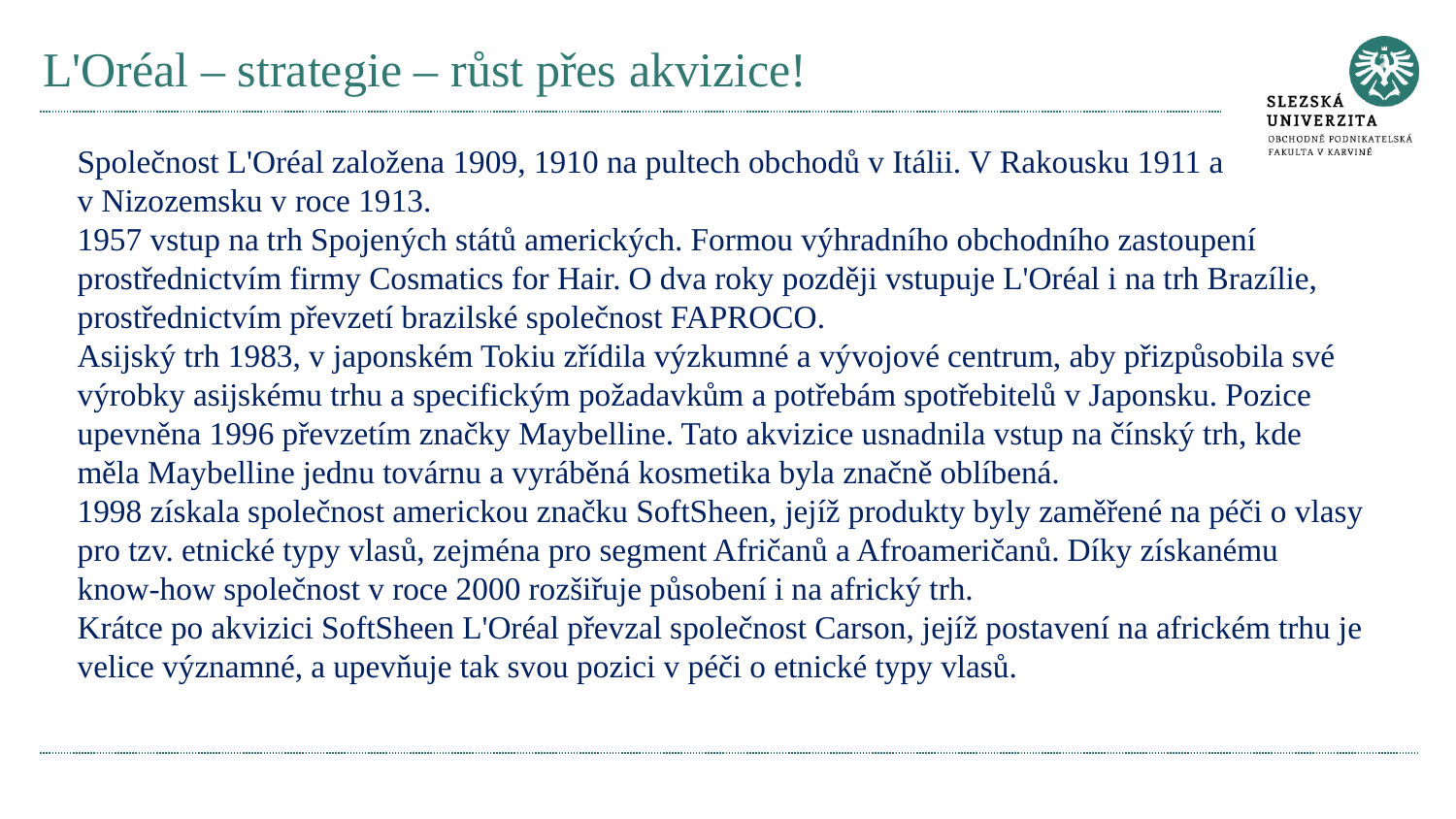

# L'Oréal – strategie – růst přes akvizice!
Společnost L'Oréal založena 1909, 1910 na pultech obchodů v Itálii. V Rakousku 1911 a v Nizozemsku v roce 1913.
1957 vstup na trh Spojených států amerických. Formou výhradního obchodního zastoupení prostřednictvím firmy Cosmatics for Hair. O dva roky později vstupuje L'Oréal i na trh Brazílie, prostřednictvím převzetí brazilské společnost FAPROCO.
Asijský trh 1983, v japonském Tokiu zřídila výzkumné a vývojové centrum, aby přizpůsobila své výrobky asijskému trhu a specifickým požadavkům a potřebám spotřebitelů v Japonsku. Pozice upevněna 1996 převzetím značky Maybelline. Tato akvizice usnadnila vstup na čínský trh, kde měla Maybelline jednu továrnu a vyráběná kosmetika byla značně oblíbená.
1998 získala společnost americkou značku SoftSheen, jejíž produkty byly zaměřené na péči o vlasy pro tzv. etnické typy vlasů, zejména pro segment Afričanů a Afroameričanů. Díky získanému know-how společnost v roce 2000 rozšiřuje působení i na africký trh.
Krátce po akvizici SoftSheen L'Oréal převzal společnost Carson, jejíž postavení na africkém trhu je velice významné, a upevňuje tak svou pozici v péči o etnické typy vlasů.